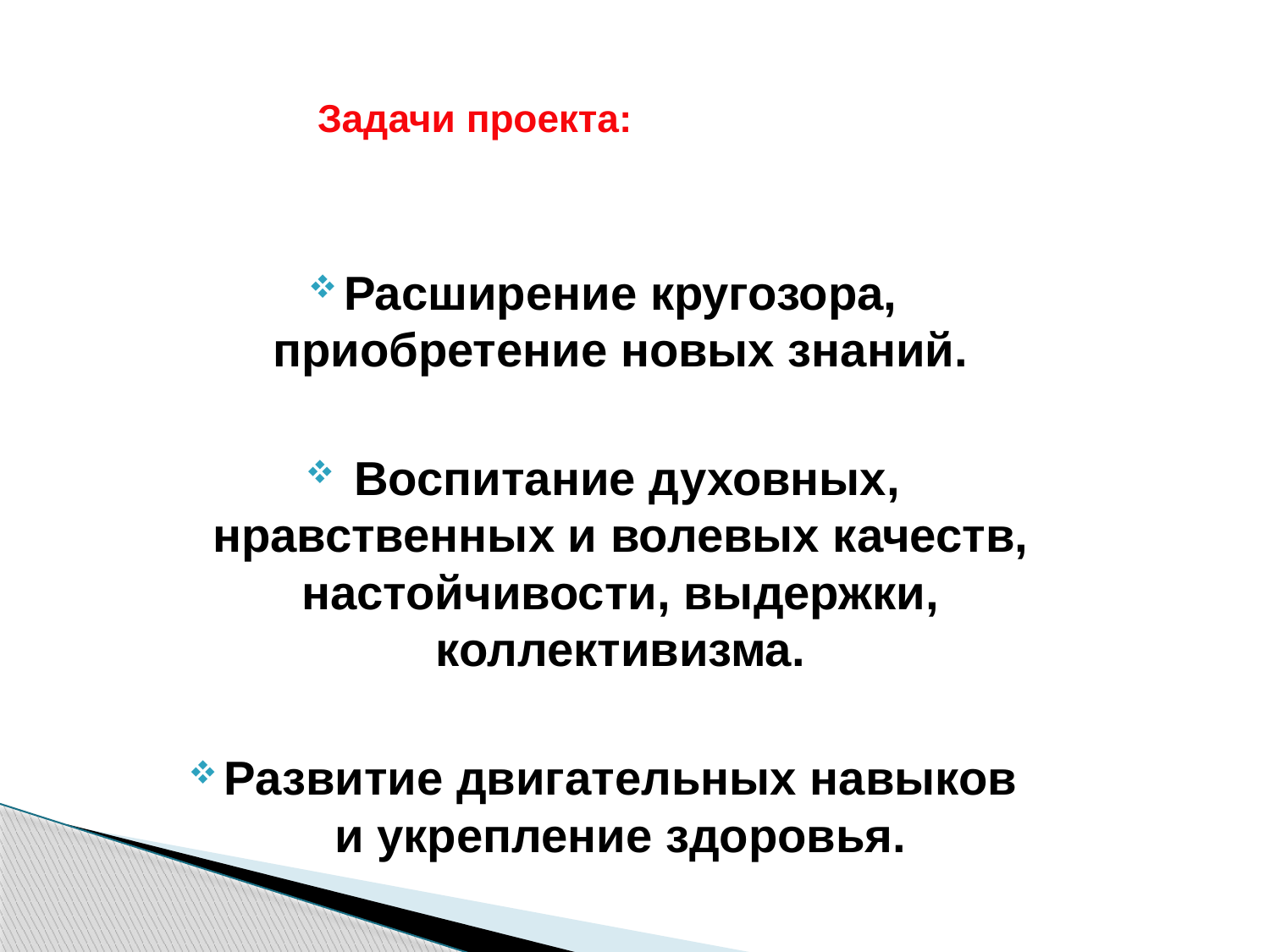

# Задачи проекта:
Расширение кругозора, приобретение новых знаний.

 Воспитание духовных, нравственных и волевых качеств, настойчивости, выдержки, коллективизма.

Развитие двигательных навыков и укрепление здоровья.